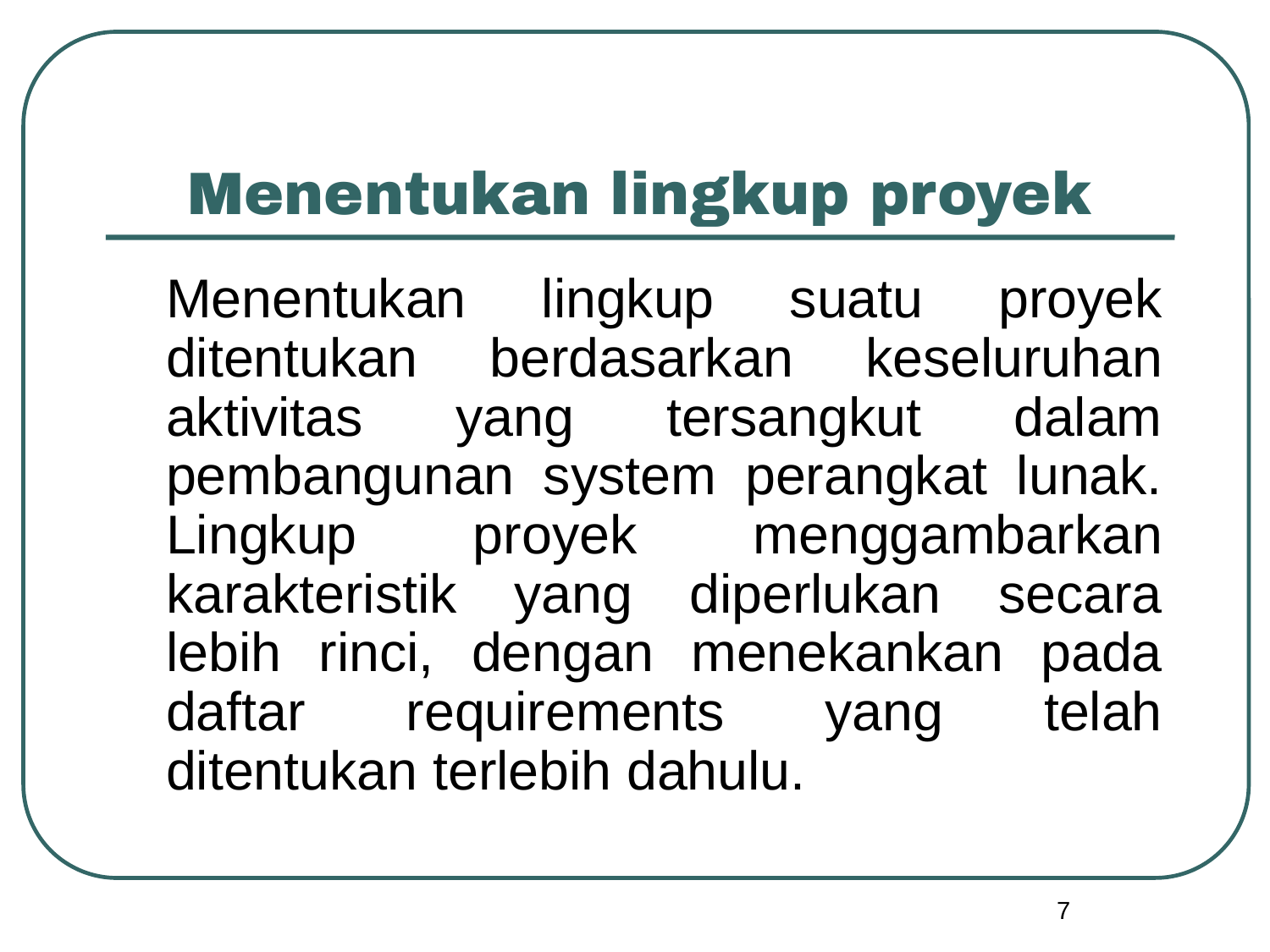

# Menentukan lingkup proyek
	Menentukan lingkup suatu proyek ditentukan berdasarkan keseluruhan aktivitas yang tersangkut dalam pembangunan system perangkat lunak. Lingkup proyek menggambarkan karakteristik yang diperlukan secara lebih rinci, dengan menekankan pada daftar requirements yang telah ditentukan terlebih dahulu.
7